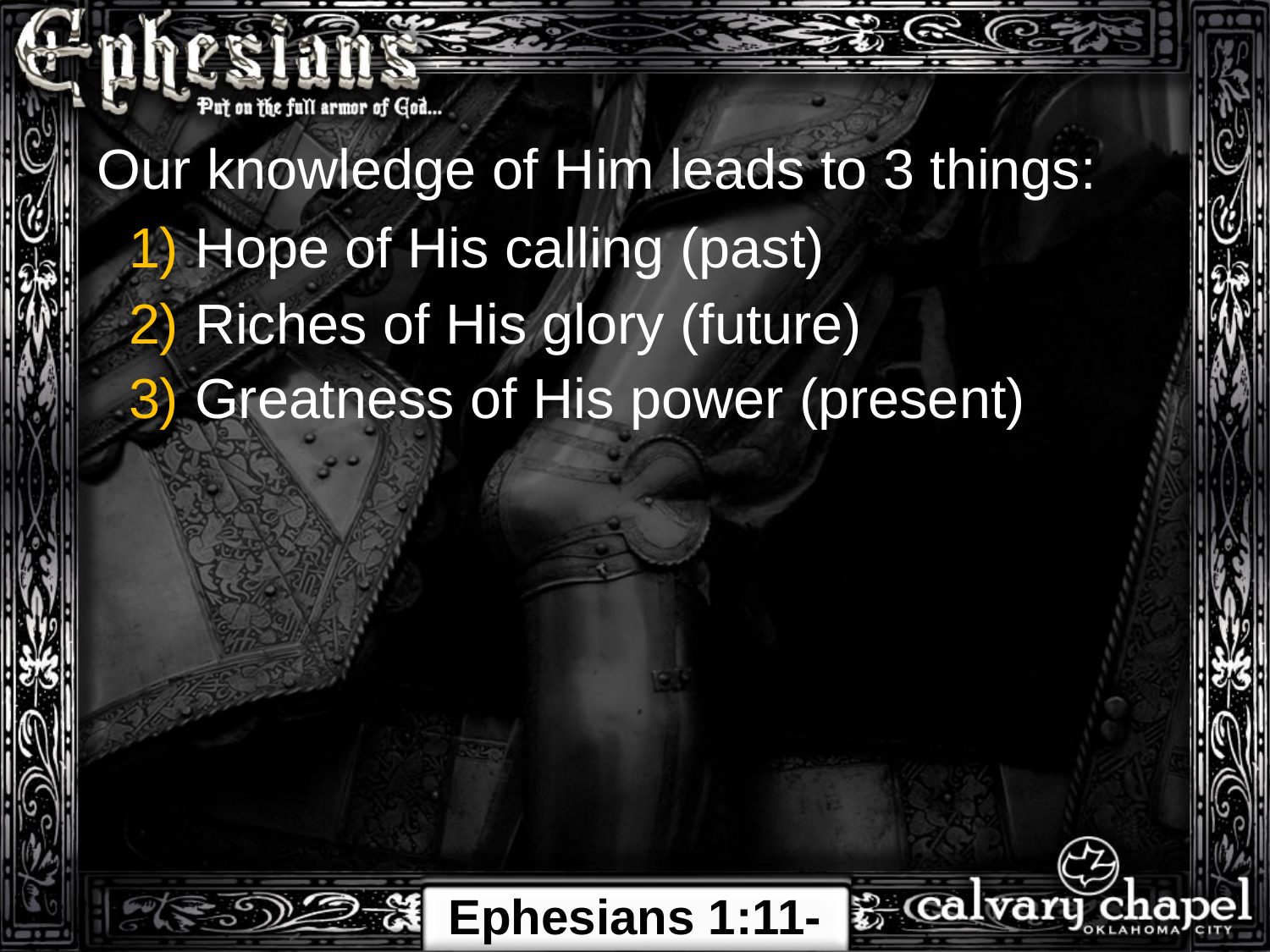

Our knowledge of Him leads to 3 things:
1) Hope of His calling (past)
2) Riches of His glory (future)
3) Greatness of His power (present)
Ephesians 1:11-23